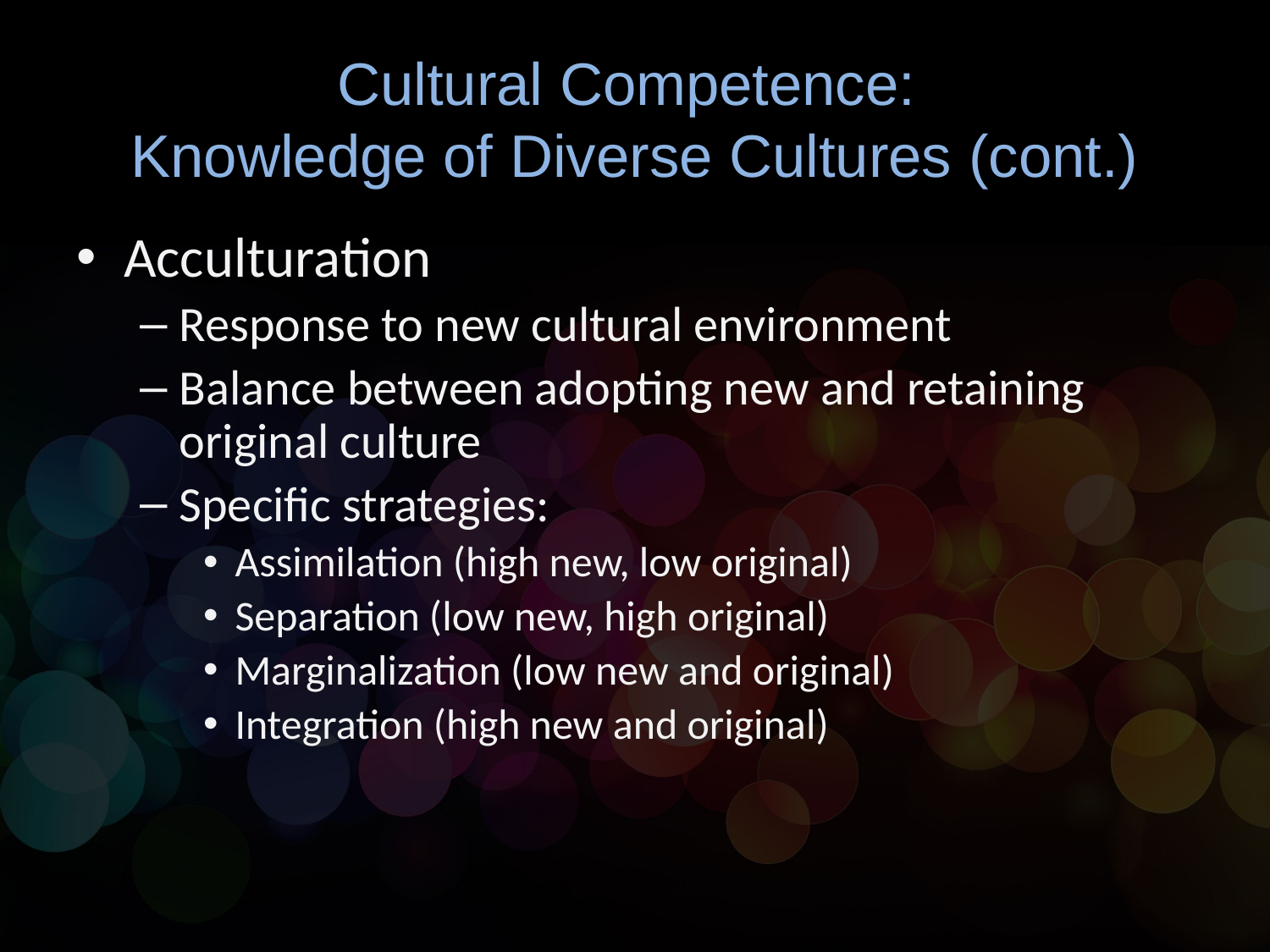

# Cultural Competence: Knowledge of Diverse Cultures (cont.)
Acculturation
Response to new cultural environment
Balance between adopting new and retaining original culture
Specific strategies:
Assimilation (high new, low original)
Separation (low new, high original)
Marginalization (low new and original)
Integration (high new and original)